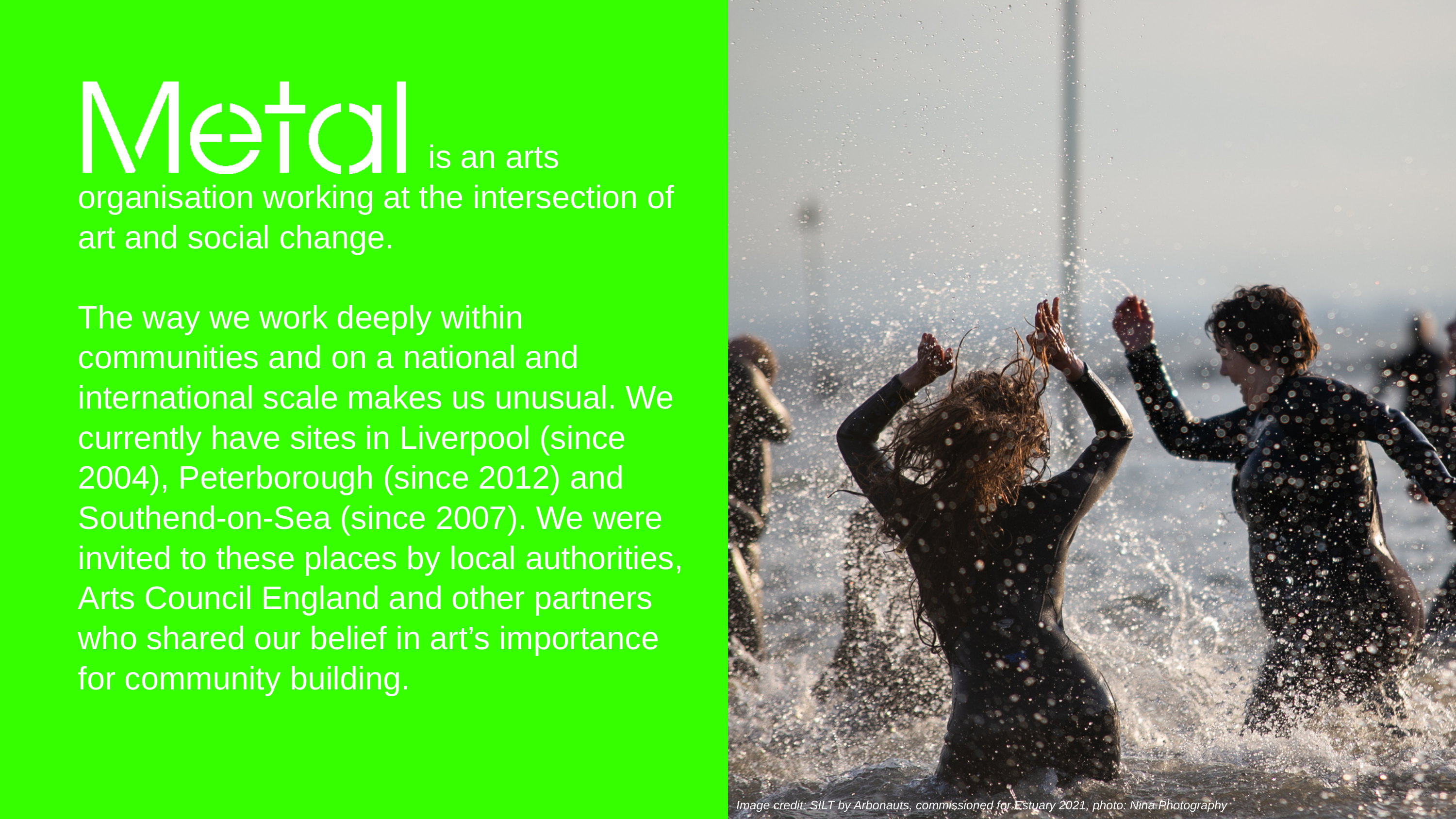

is an arts organisation working at the intersection of art and social change.
​
The way we work deeply within communities and on a national and international scale makes us unusual. We currently have sites in Liverpool (since 2004), Peterborough (since 2012) and Southend-on-Sea (since 2007). We were invited to these places by local authorities, Arts Council England and other partners who shared our belief in art’s importance for community building.
Image credit: SILT by Arbonauts, commissioned for Estuary 2021, photo: Nina Photography